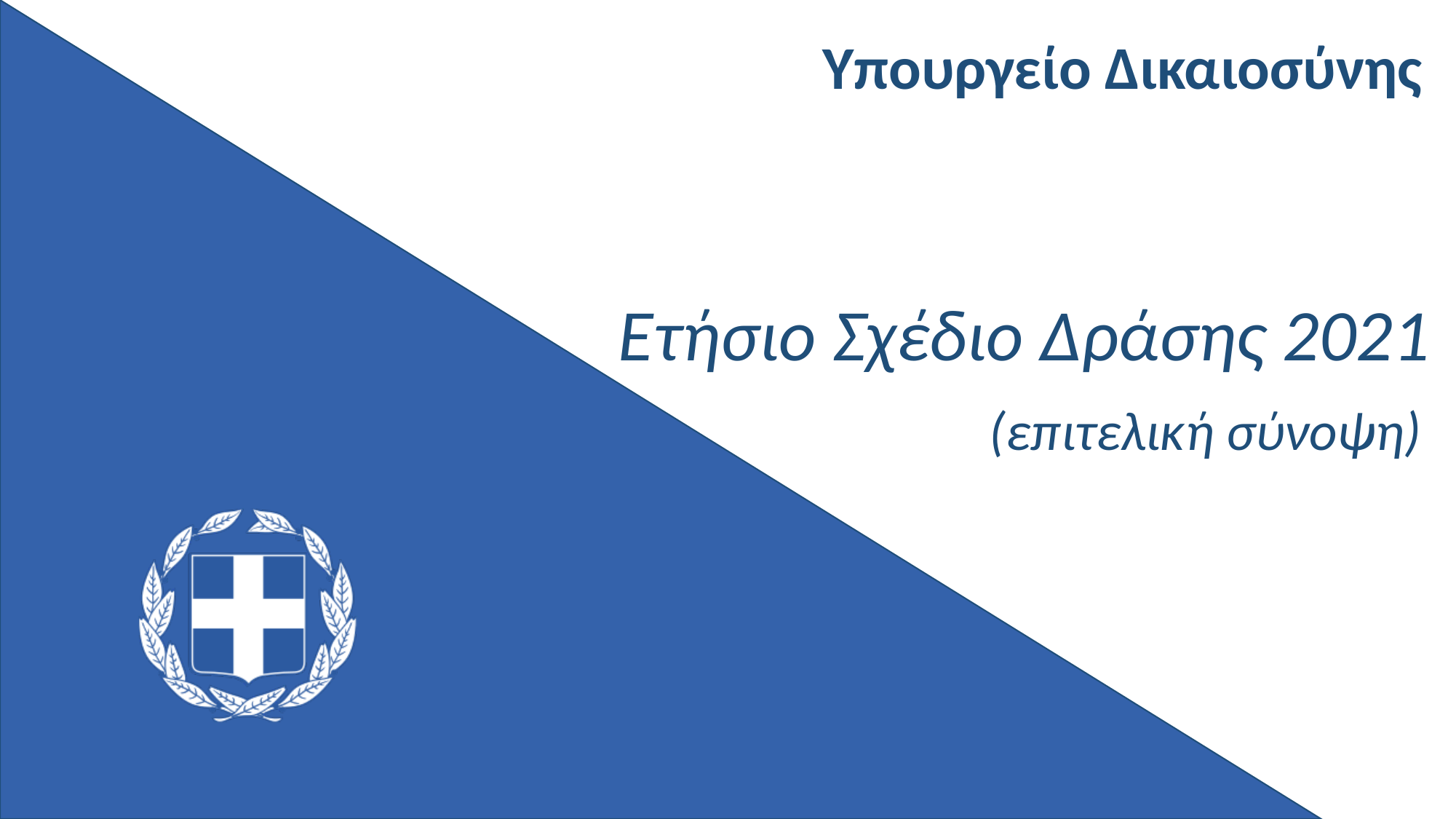

Υπουργείο Δικαιοσύνης
# Ετήσιο Σχέδιο Δράσης 2021
(επιτελική σύνοψη)